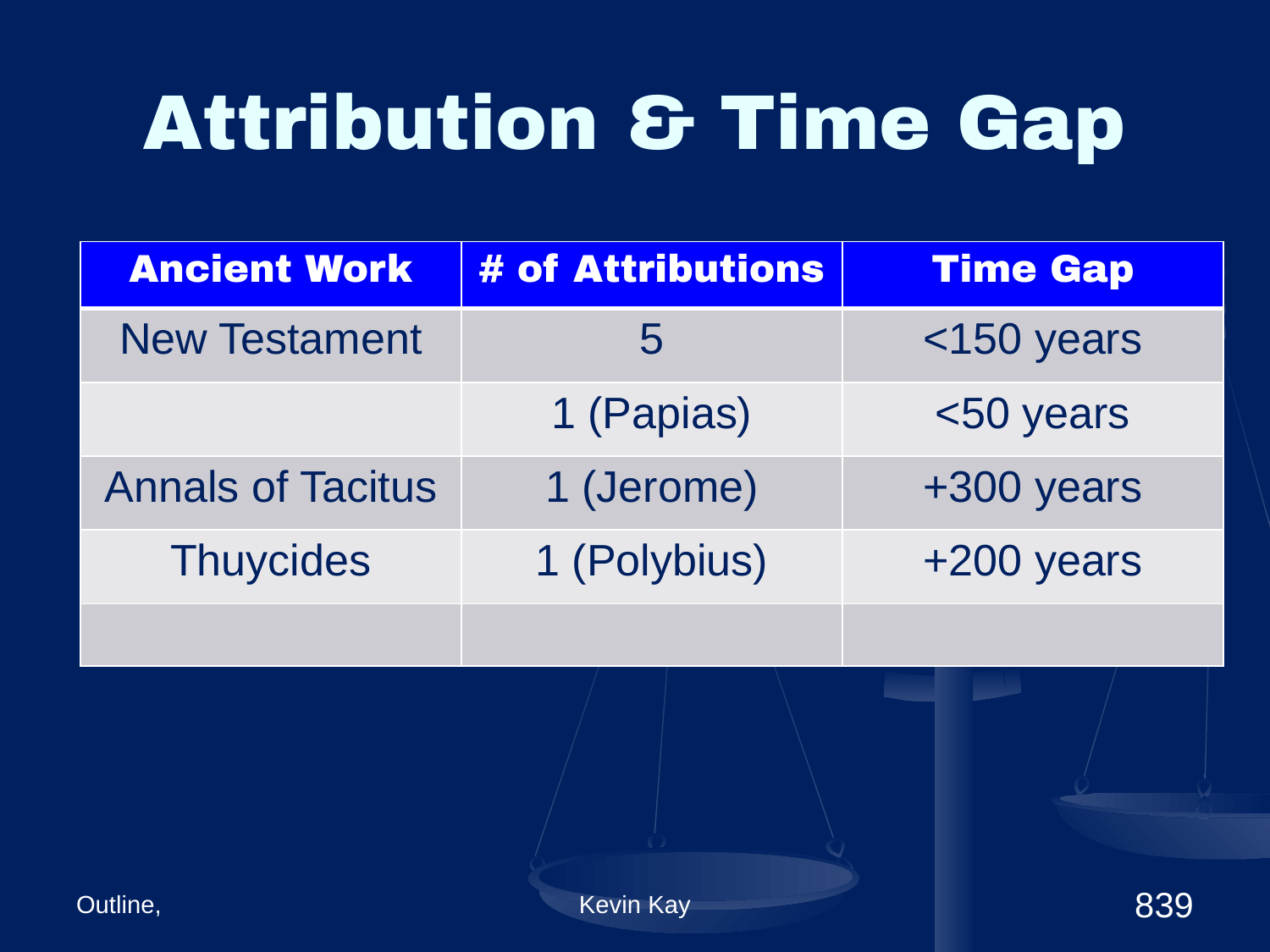

# Attribution & Time Gap
| Ancient Work | # of Attributions | Time Gap |
| --- | --- | --- |
| New Testament | 5 | <150 years |
|  | 1 (Papias) | <50 years |
| Annals of Tacitus | 1 (Jerome) | +300 years |
| Thuycides | 1 (Polybius) | +200 years |
|  |  |  |
Outline,
Kevin Kay
839